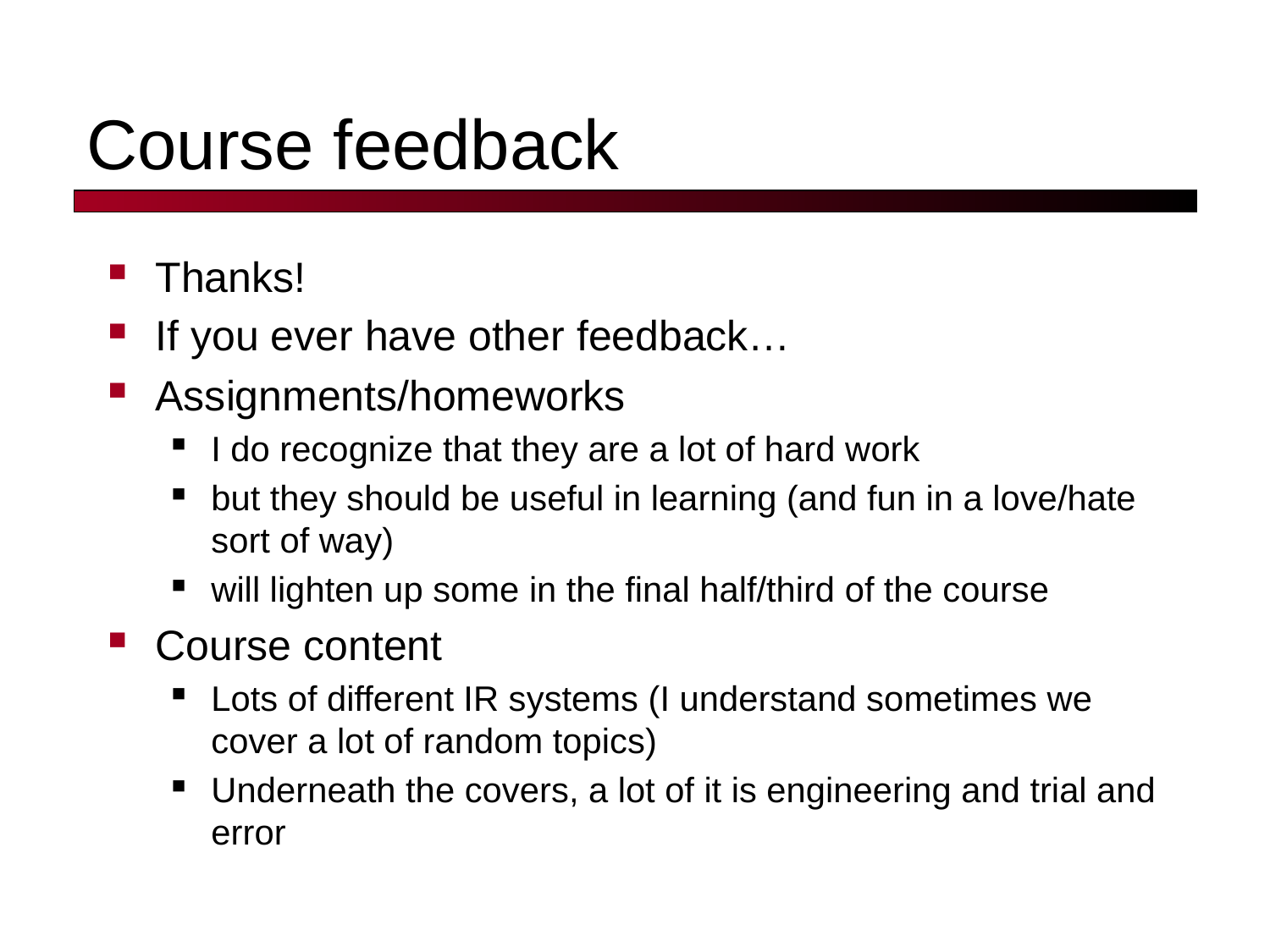

# Course feedback
Thanks!
If you ever have other feedback…
Assignments/homeworks
I do recognize that they are a lot of hard work
but they should be useful in learning (and fun in a love/hate sort of way)
will lighten up some in the final half/third of the course
Course content
Lots of different IR systems (I understand sometimes we cover a lot of random topics)
Underneath the covers, a lot of it is engineering and trial and error